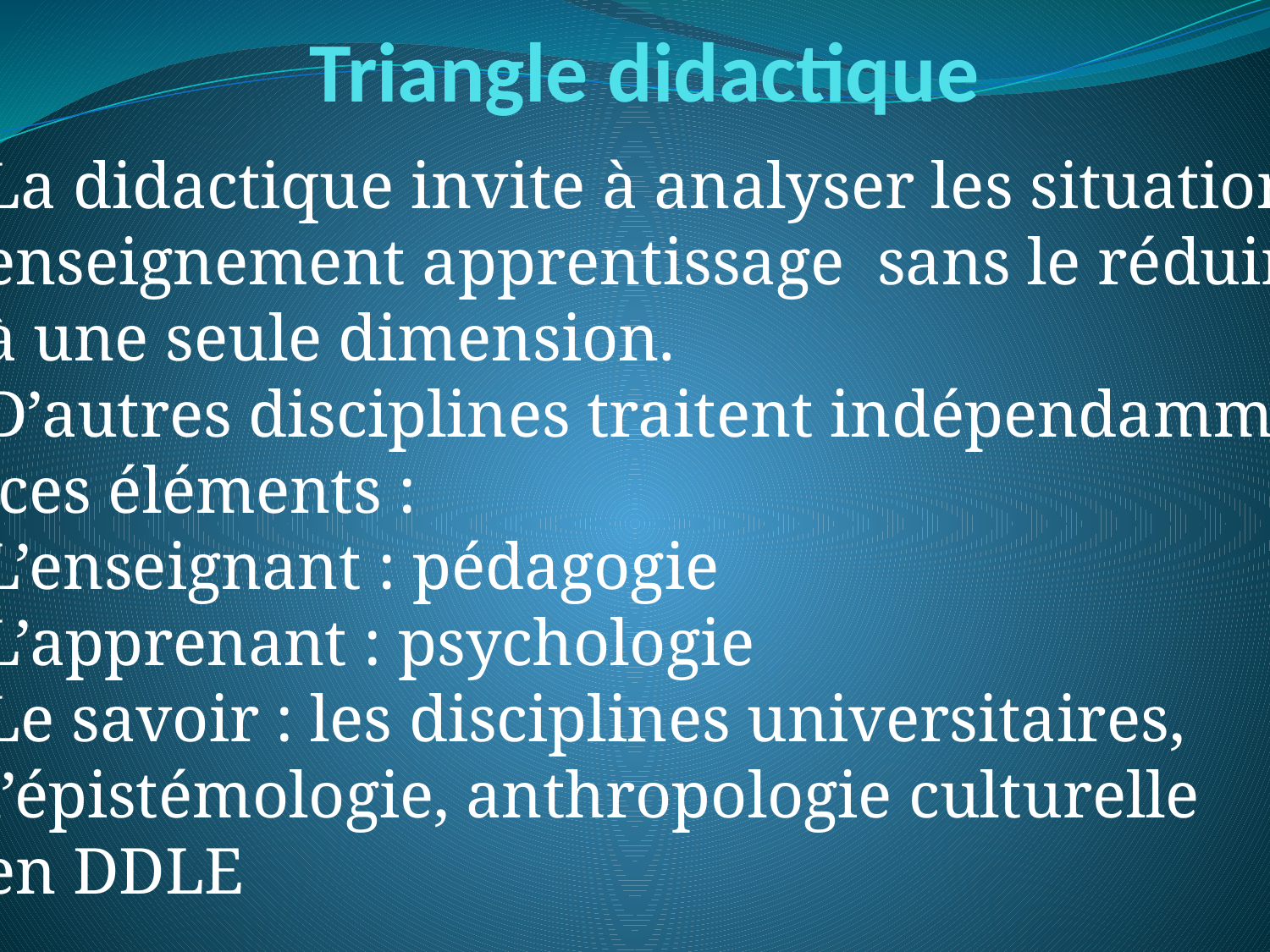

Triangle didactique
La didactique invite à analyser les situations
enseignement apprentissage  sans le réduire
à une seule dimension.
D’autres disciplines traitent indépendamment
 ces éléments :
L’enseignant : pédagogie
L’apprenant : psychologie
Le savoir : les disciplines universitaires,
l’épistémologie, anthropologie culturelle
en DDLE